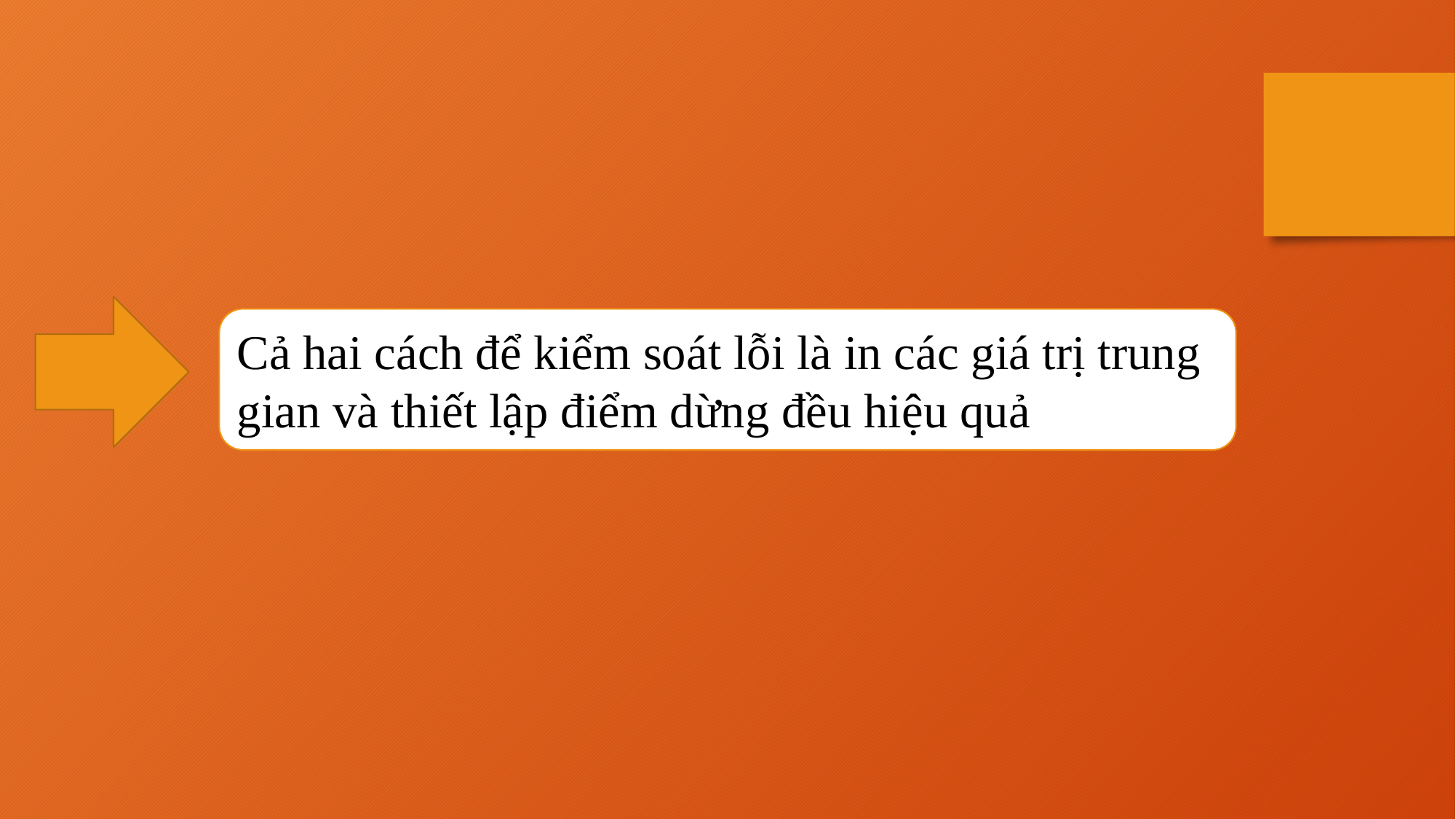

Cả hai cách để kiểm soát lỗi là in các giá trị trung gian và thiết lập điểm dừng đều hiệu quả